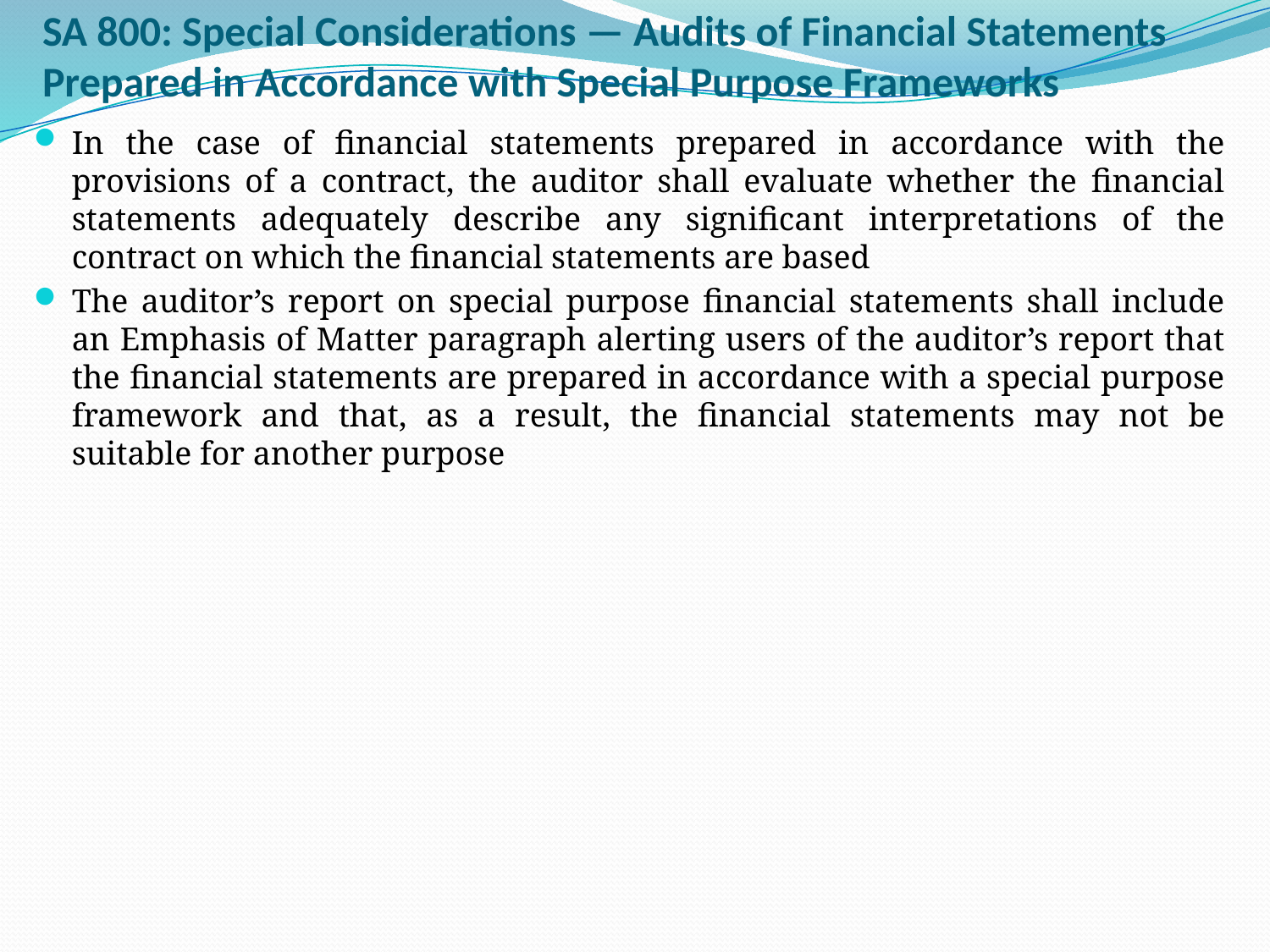

# SA 800: Special Considerations — Audits of Financial Statements Prepared in Accordance with Special Purpose Frameworks
In the case of financial statements prepared in accordance with the provisions of a contract, the auditor shall evaluate whether the financial statements adequately describe any significant interpretations of the contract on which the financial statements are based
The auditor’s report on special purpose financial statements shall include an Emphasis of Matter paragraph alerting users of the auditor’s report that the financial statements are prepared in accordance with a special purpose framework and that, as a result, the financial statements may not be suitable for another purpose